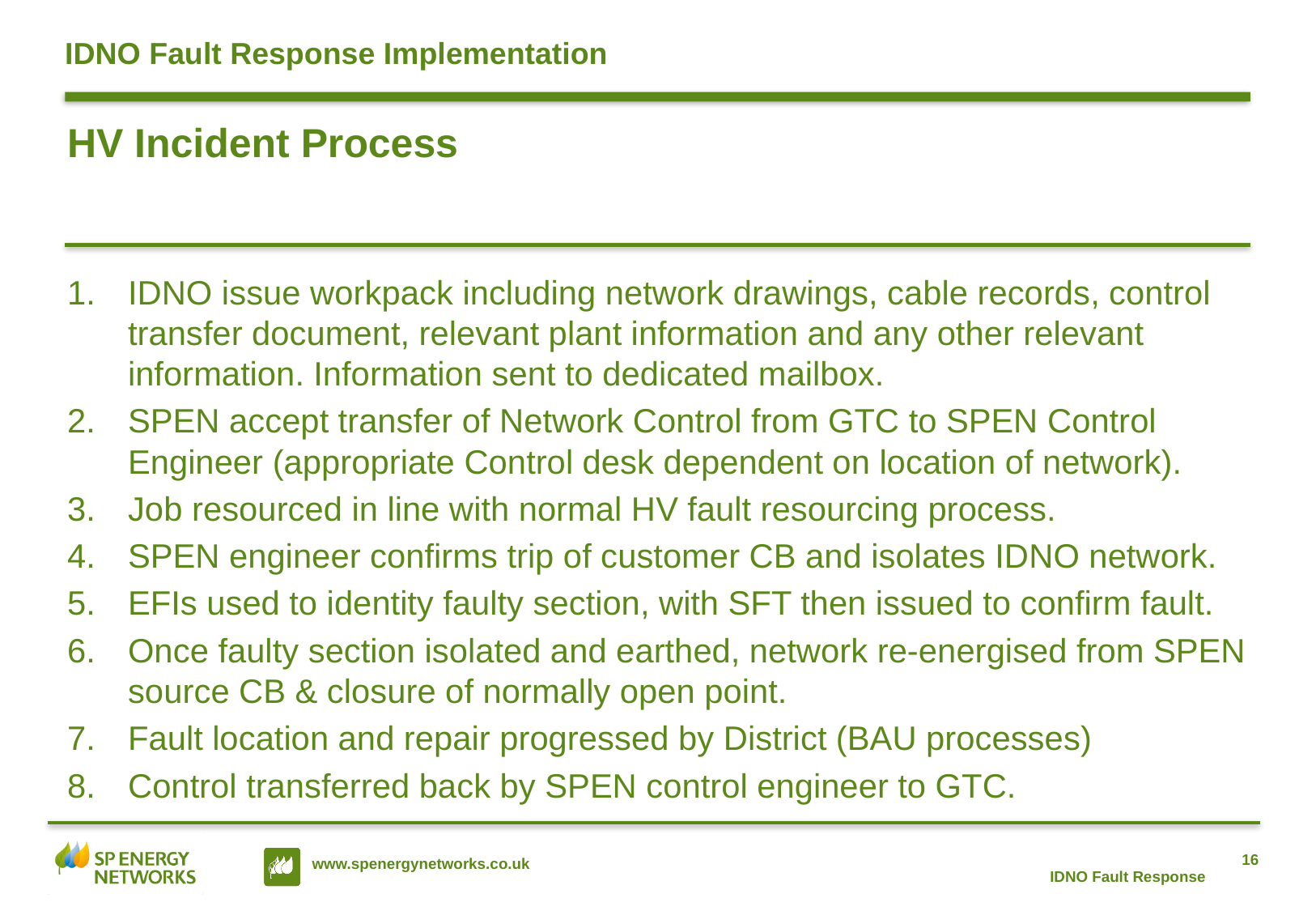

# IDNO Fault Response Implementation
HV Incident Process
IDNO issue workpack including network drawings, cable records, control transfer document, relevant plant information and any other relevant information. Information sent to dedicated mailbox.
SPEN accept transfer of Network Control from GTC to SPEN Control Engineer (appropriate Control desk dependent on location of network).
Job resourced in line with normal HV fault resourcing process.
SPEN engineer confirms trip of customer CB and isolates IDNO network.
EFIs used to identity faulty section, with SFT then issued to confirm fault.
Once faulty section isolated and earthed, network re-energised from SPEN source CB & closure of normally open point.
Fault location and repair progressed by District (BAU processes)
Control transferred back by SPEN control engineer to GTC.

IDNO Fault Response